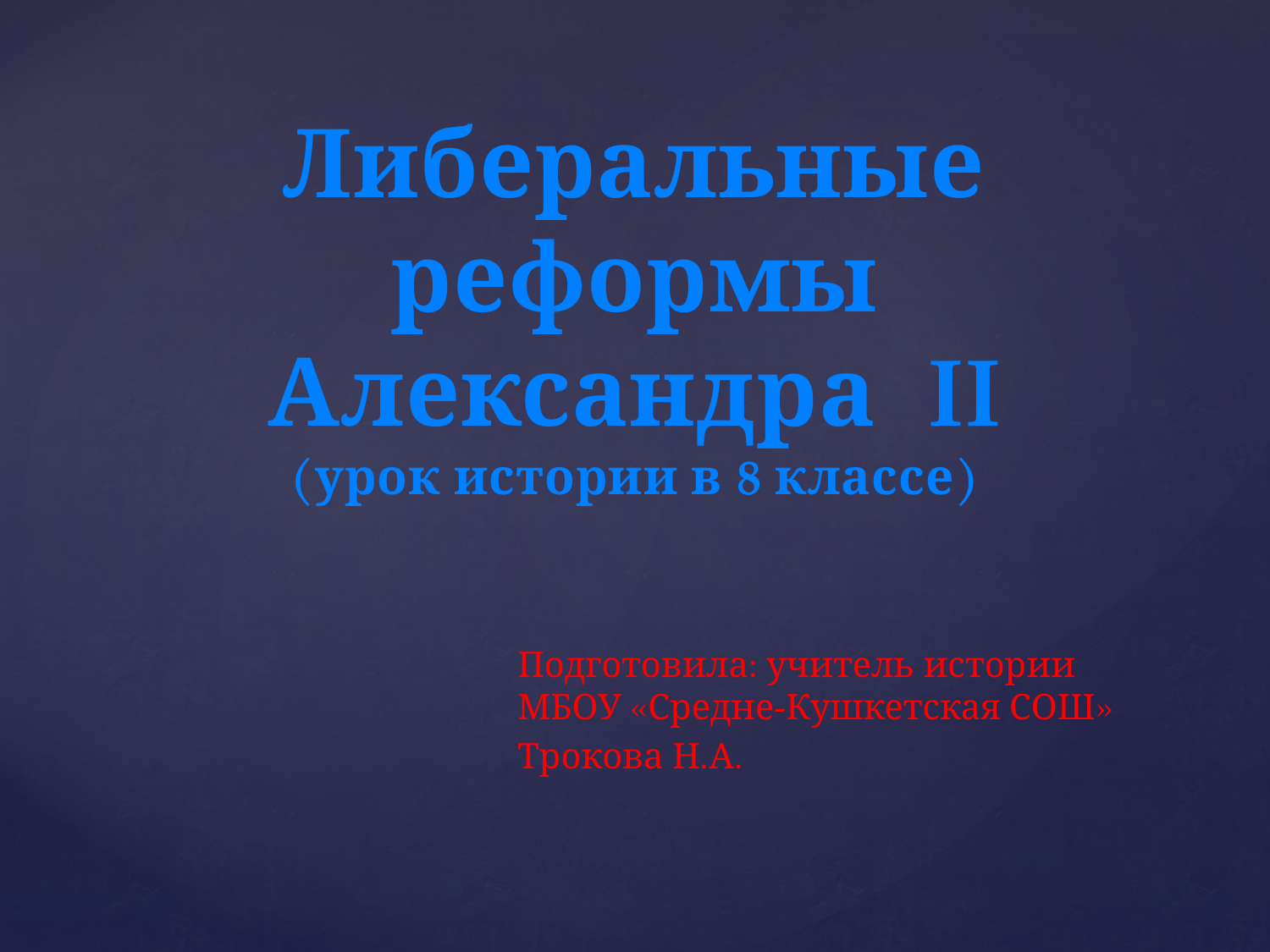

Либеральные реформы Александра  II
(урок истории в 8 классе)
Подготовила: учитель истории МБОУ «Средне-Кушкетская СОШ»
Трокова Н.А.